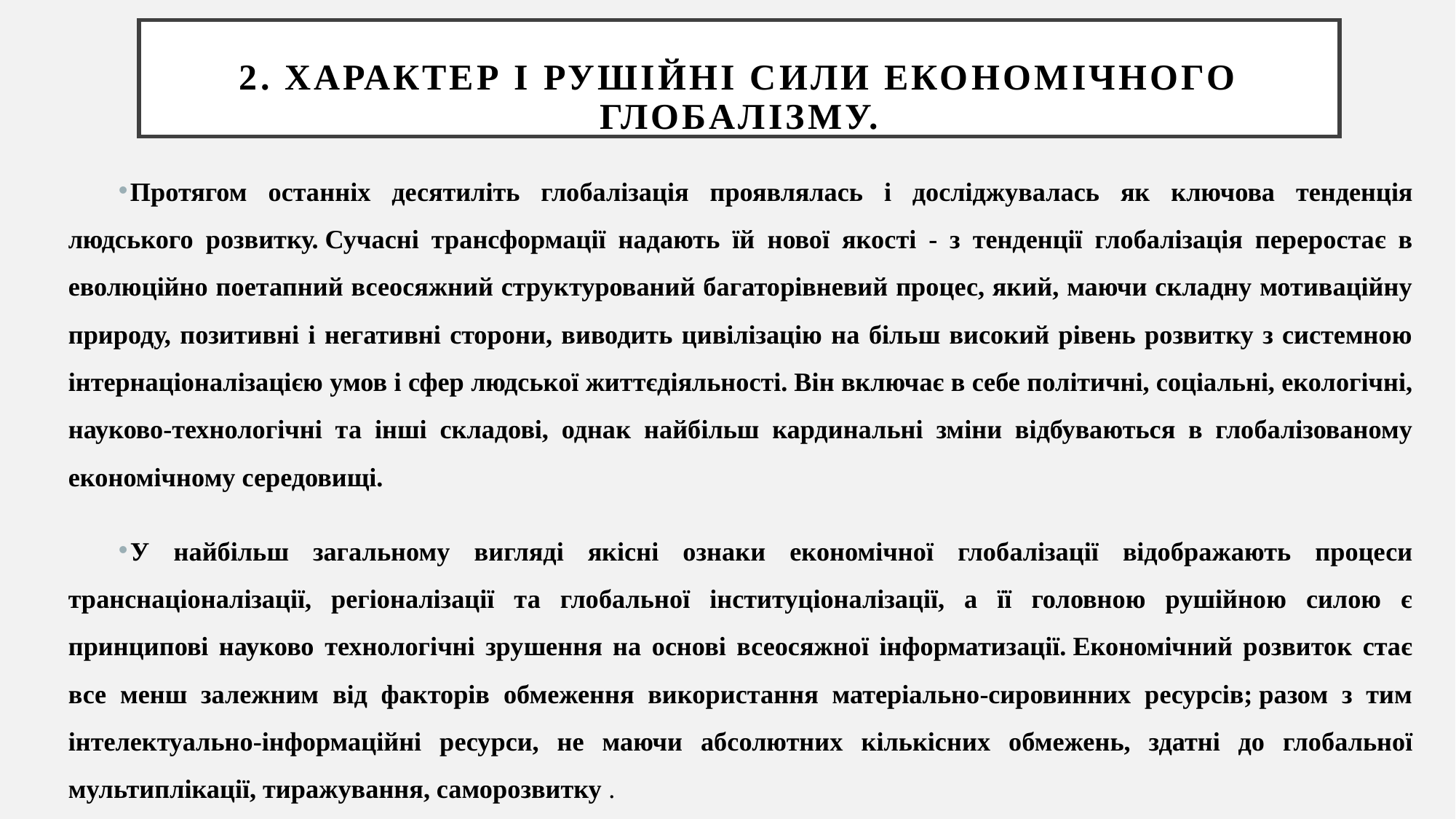

# 2. Характер і рушійні сили економічного глобалізму.
Протягом останніх десятиліть глобалізація проявлялась і досліджувалась як ключова тенденція людського розвитку. Сучасні трансформації надають їй нової якості - з тенденції глобалізація переростає в еволюційно поетапний всеосяжний структурований багаторівневий процес, який, маючи складну мотиваційну природу, позитивні і негативні сторони, виводить цивілізацію на більш високий рівень розвитку з системною інтернаціоналізацією умов і сфер людської життєдіяльності. Він включає в себе політичні, соціальні, екологічні, науково-технологічні та інші складові, однак найбільш кардинальні зміни відбуваються в глобалізованому економічному середовищі.
У найбільш загальному вигляді якісні ознаки економічної глобалізації відображають процеси транснаціоналізації, регіоналізації та глобальної інституціоналізації, а її головною рушійною силою є принципові науково технологічні зрушення на основі всеосяжної інформатизації. Економічний розвиток стає все менш залежним від факторів обмеження використання матеріально-сировинних ресурсів; разом з тим інтелектуально-інформаційні ресурси, не маючи абсолютних кількісних обмежень, здатні до глобальної мультиплікації, тиражування, саморозвитку .